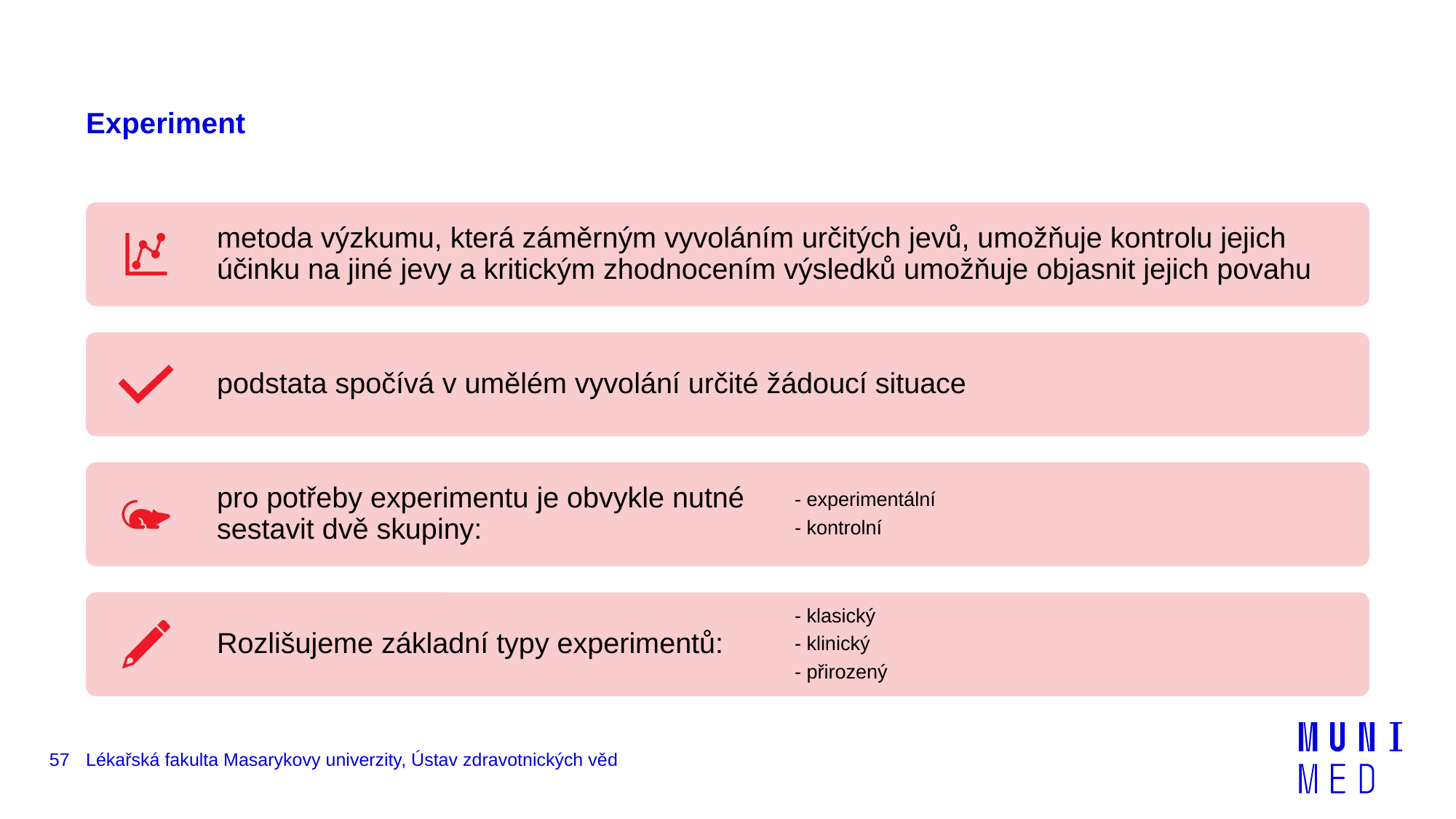

# Experiment
metoda výzkumu, která záměrným vyvoláním určitých jevů, umožňuje kontrolu jejich účinku na jiné jevy a kritickým zhodnocením výsledků umožňuje objasnit jejich povahu
podstata spočívá v umělém vyvolání určité žádoucí situace
pro potřeby experimentu je obvykle nutné sestavit dvě skupiny:
- experimentální
- kontrolní
Rozlišujeme základní typy experimentů:
- klasický
- klinický
- přirozený
57
Lékařská fakulta Masarykovy univerzity, Ústav zdravotnických věd